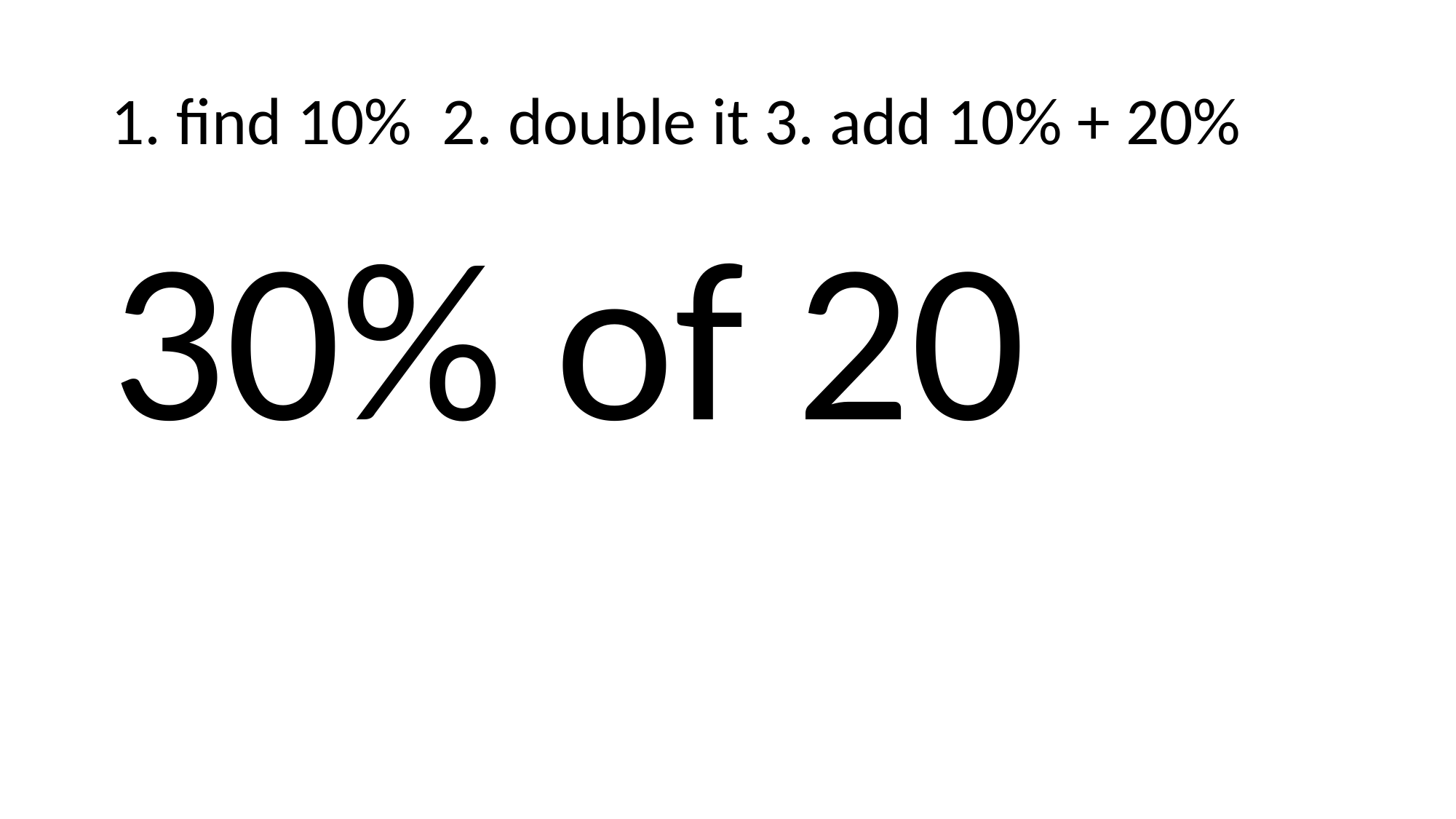

# 1. find 10%  2. double it 3. add 10% + 20%
30% of 20